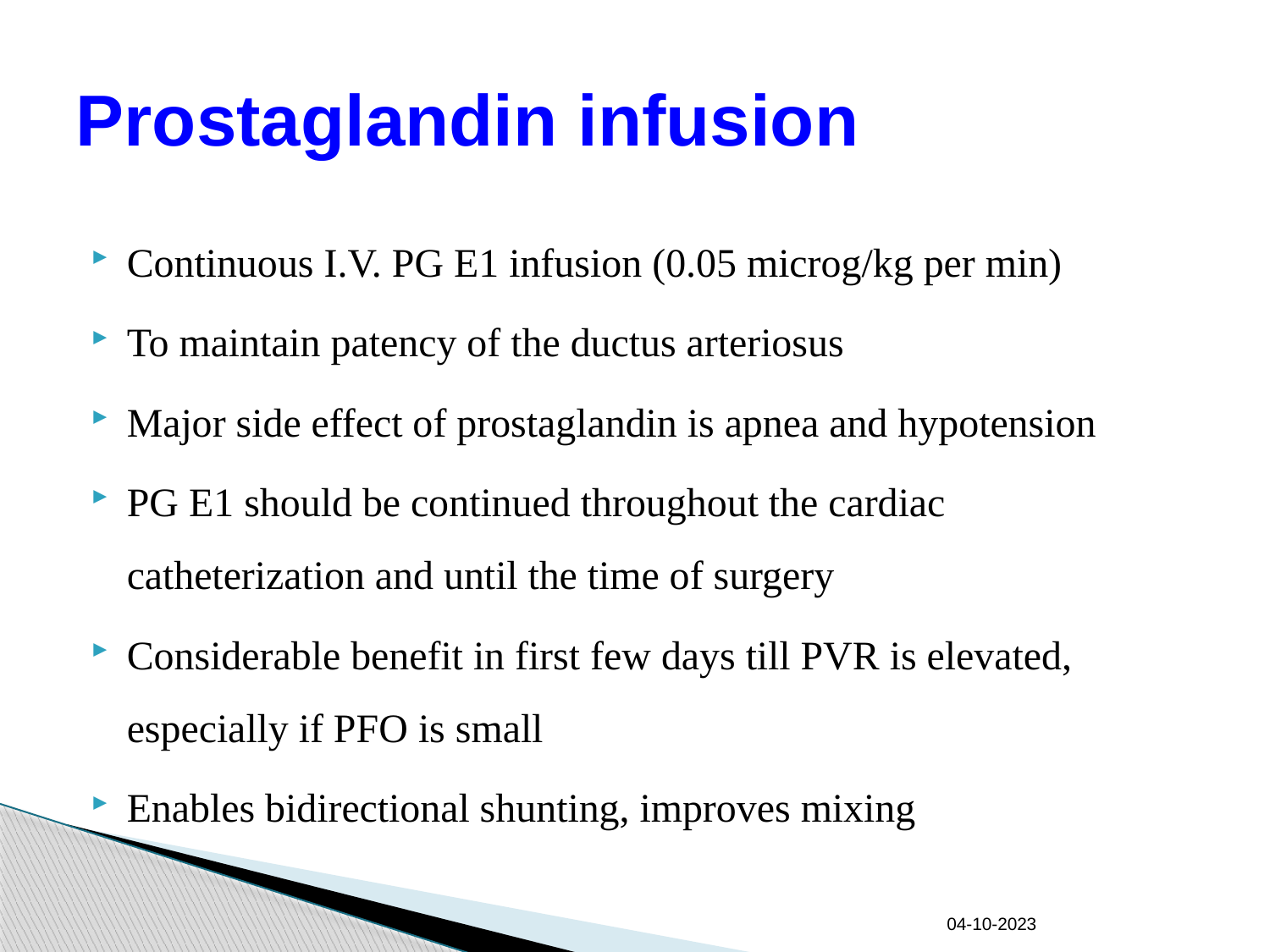

# Prostaglandin infusion
Continuous I.V. PG E1 infusion (0.05 microg/kg per min)
To maintain patency of the ductus arteriosus
Major side effect of prostaglandin is apnea and hypotension
PG E1 should be continued throughout the cardiac catheterization and until the time of surgery
Considerable benefit in first few days till PVR is elevated, especially if PFO is small
Enables bidirectional shunting, improves mixing

04-10-2023